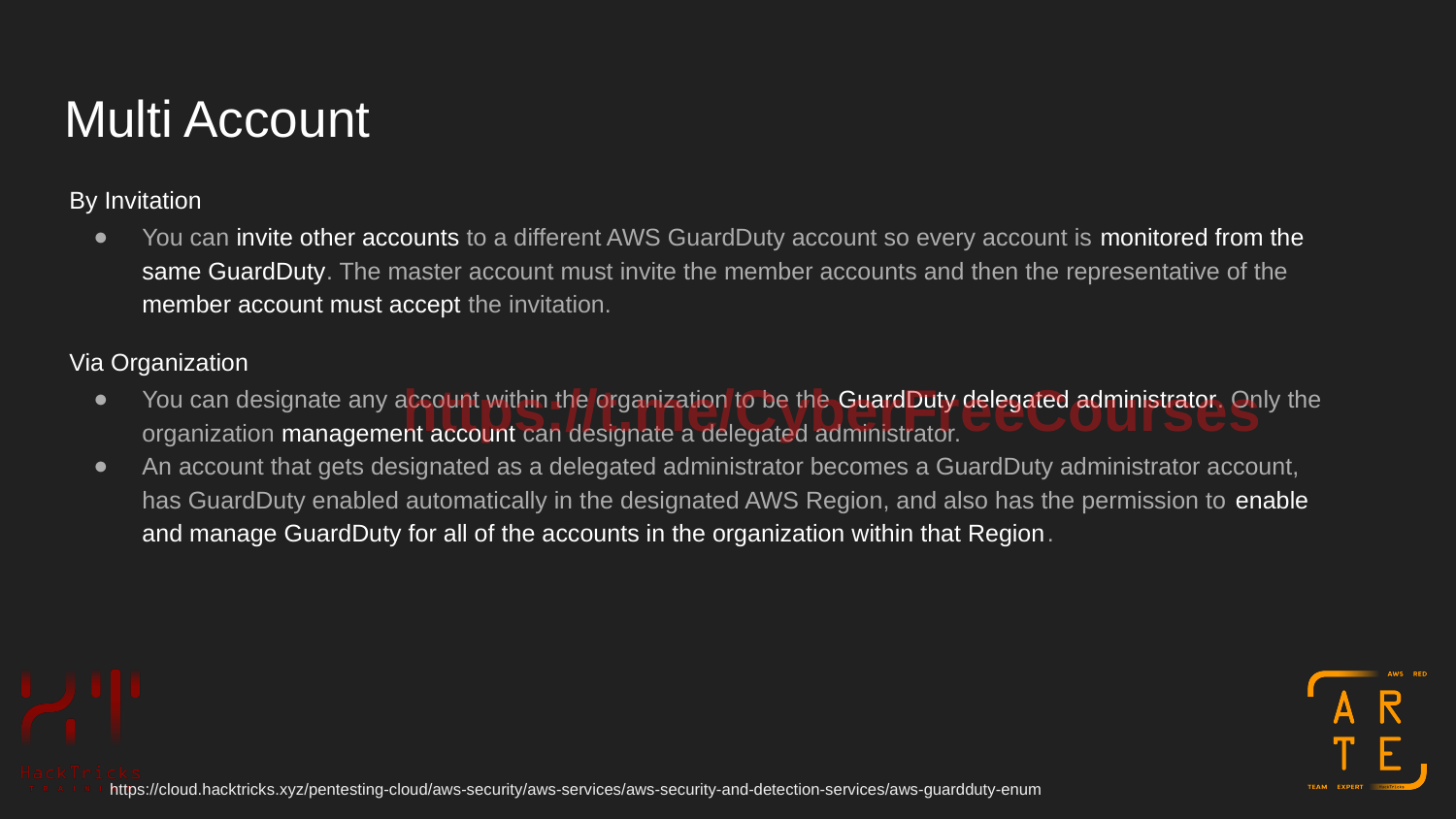

# Multi Account
By Invitation
You can invite other accounts to a different AWS GuardDuty account so every account is monitored from the same GuardDuty. The master account must invite the member accounts and then the representative of the member account must accept the invitation.
Via Organization
You can designate any account within the organization to be the GuardDuty delegated administrator. Only the organization management account can designate a delegated administrator.
An account that gets designated as a delegated administrator becomes a GuardDuty administrator account, has GuardDuty enabled automatically in the designated AWS Region, and also has the permission to enable and manage GuardDuty for all of the accounts in the organization within that Region.

https://t.me/CyberFreeCourses
https://cloud.hacktricks.xyz/pentesting-cloud/aws-security/aws-services/aws-security-and-detection-services/aws-guardduty-enum